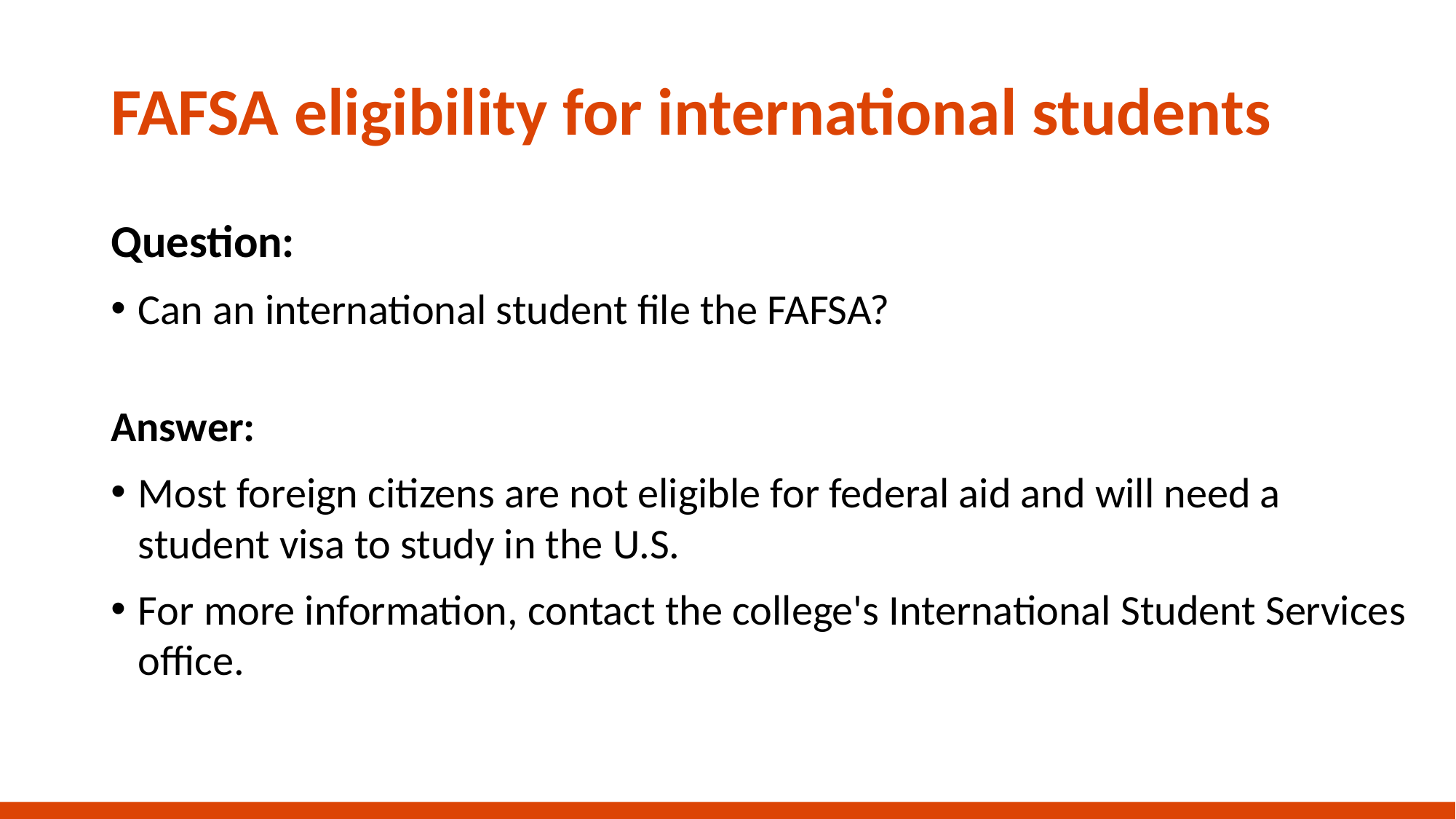

# FAFSA eligibility for international students
Question:
Can an international student file the FAFSA?

Answer:
Most foreign citizens are not eligible for federal aid and will need a student visa to study in the U.S.
For more information, contact the college's International Student Services office.